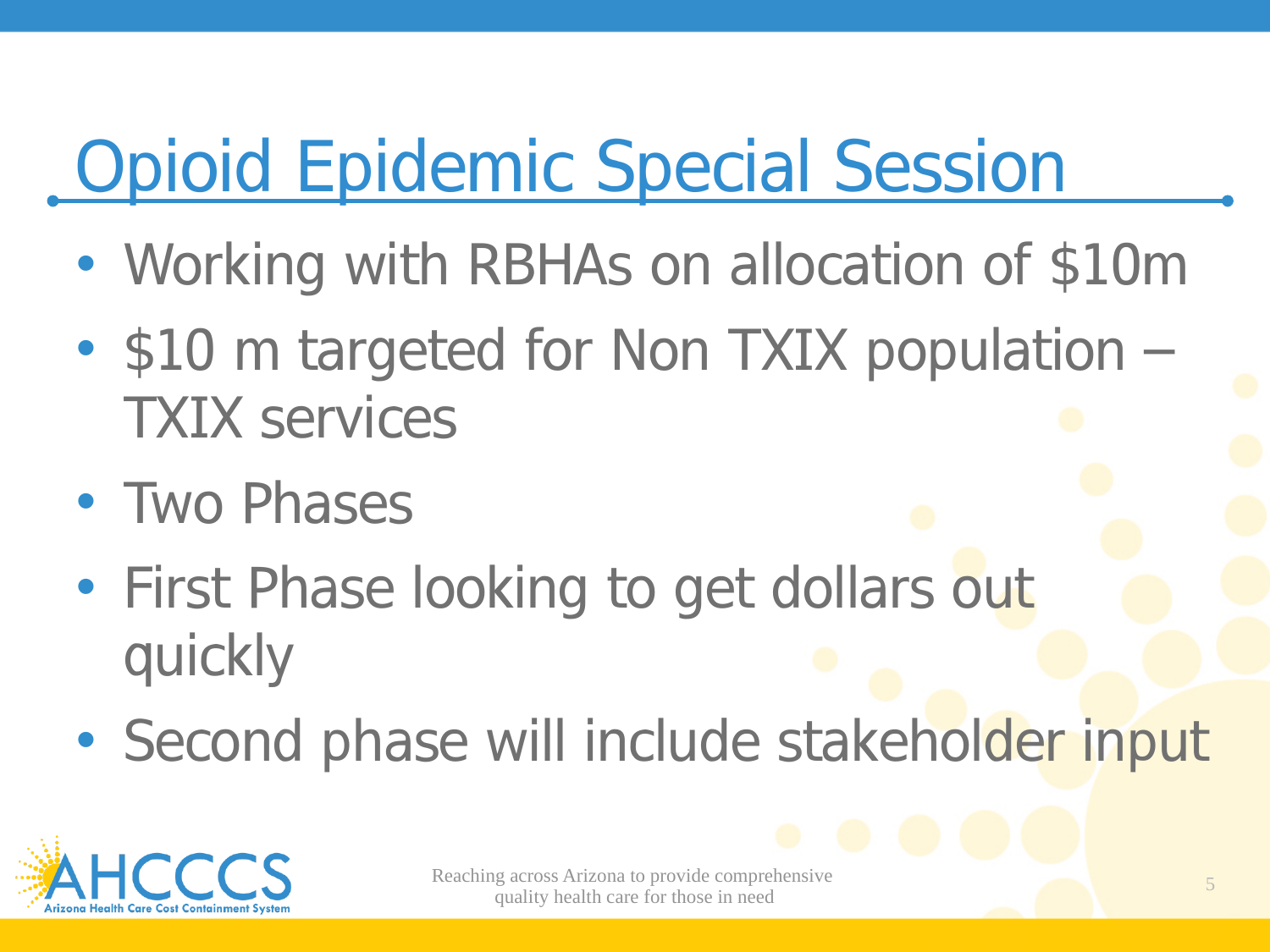

# Opioid Epidemic Special Session
Working with RBHAs on allocation of $10m
$10 m targeted for Non TXIX population – TXIX services
Two Phases
First Phase looking to get dollars out quickly
Second phase will include stakeholder input
Reaching across Arizona to provide comprehensive
quality health care for those in need
5